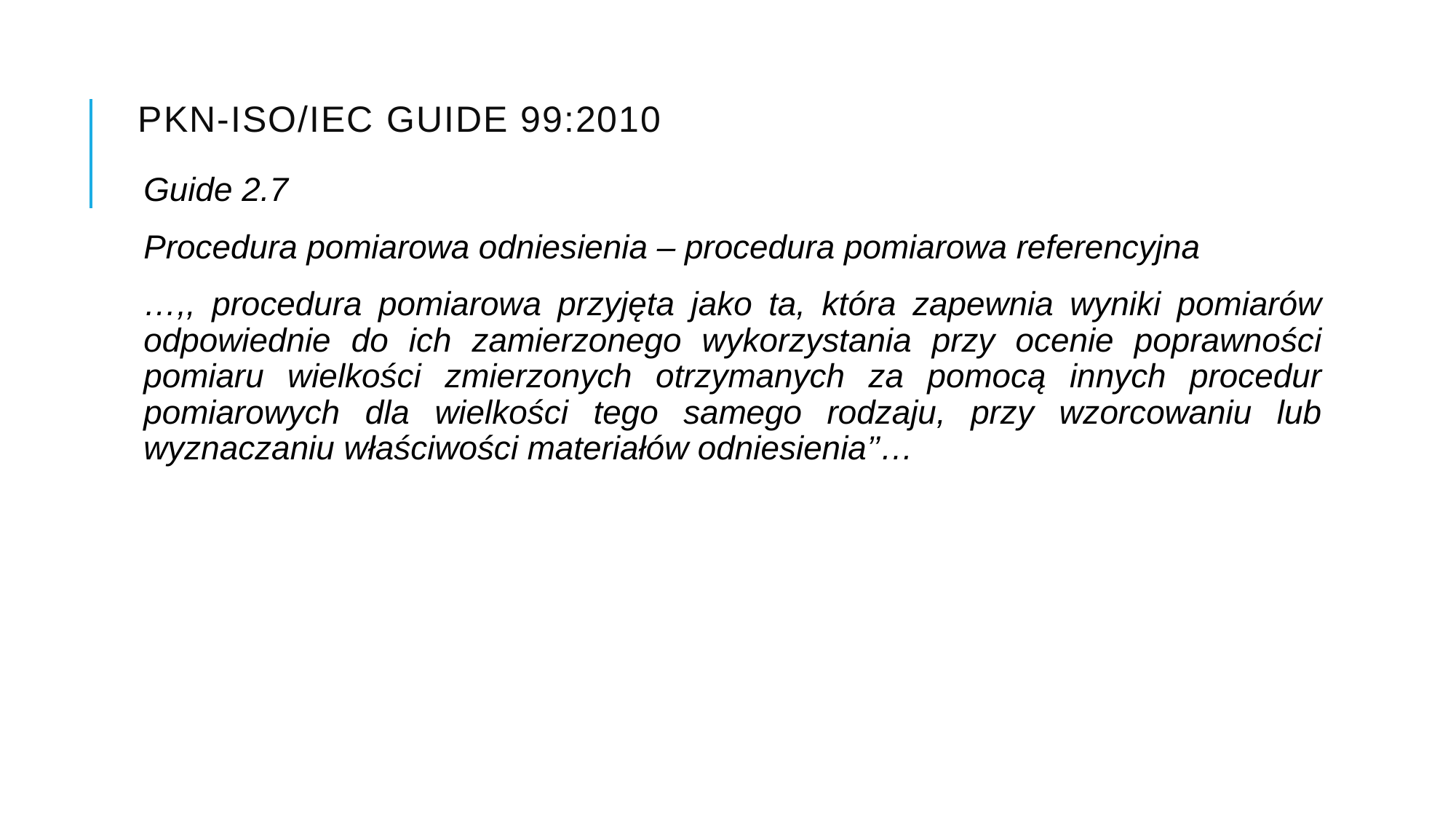

# PKN-ISO/IEC Guide 99:2010
Guide 2.7
Procedura pomiarowa odniesienia – procedura pomiarowa referencyjna
…,, procedura pomiarowa przyjęta jako ta, która zapewnia wyniki pomiarów odpowiednie do ich zamierzonego wykorzystania przy ocenie poprawności pomiaru wielkości zmierzonych otrzymanych za pomocą innych procedur pomiarowych dla wielkości tego samego rodzaju, przy wzorcowaniu lub wyznaczaniu właściwości materiałów odniesienia’’…